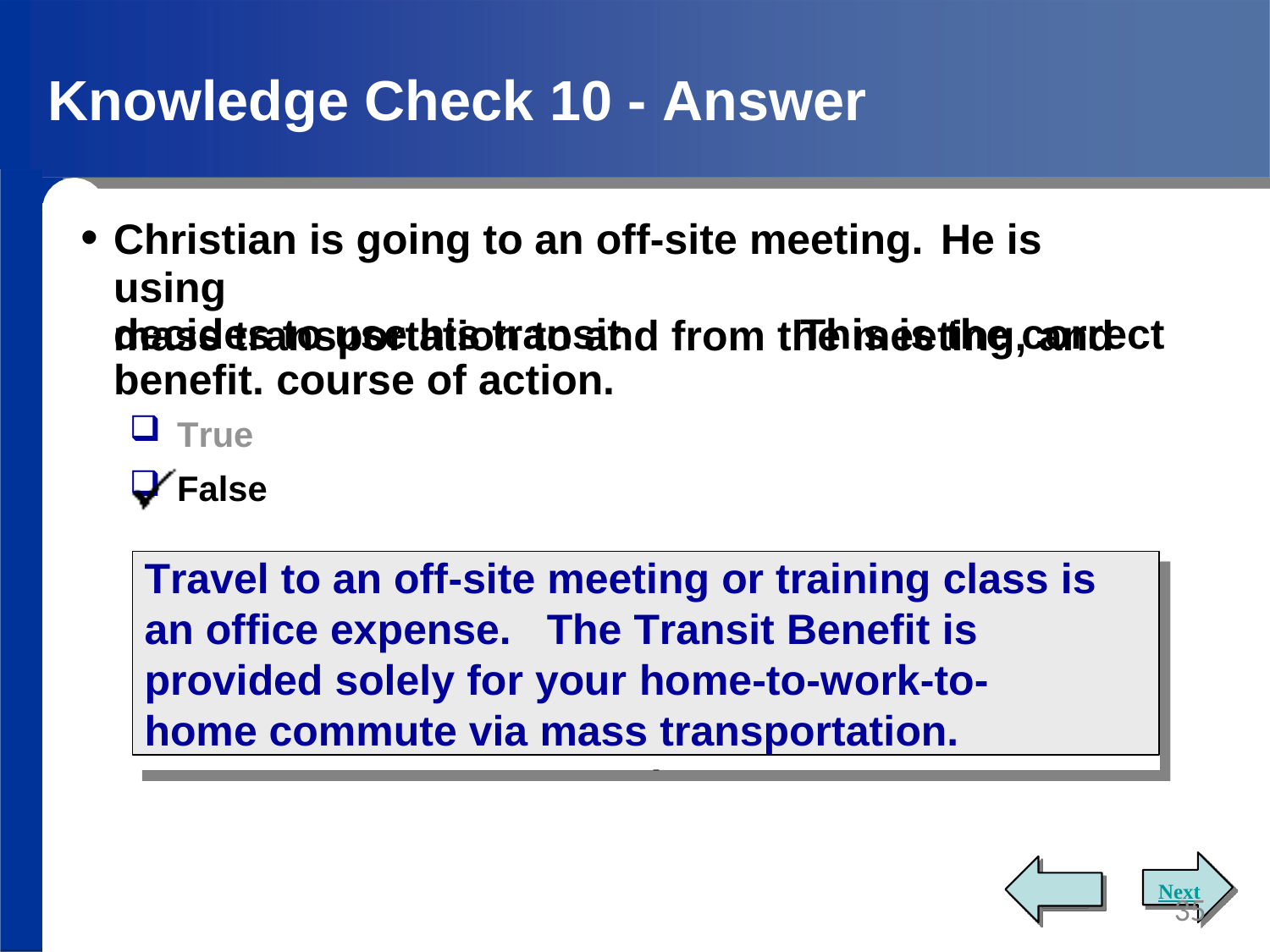

# Knowledge Check 10 - Answer
Christian is going to an off-site meeting. He is using
mass transportation to and from the meeting, and
This is the correct
decides to use his transit benefit. course of action.
True
False

Travel to an off-site meeting or training class is an office expense.	The Transit Benefit is provided solely for your home-to-work-to-home commute via mass transportation.

Next
35